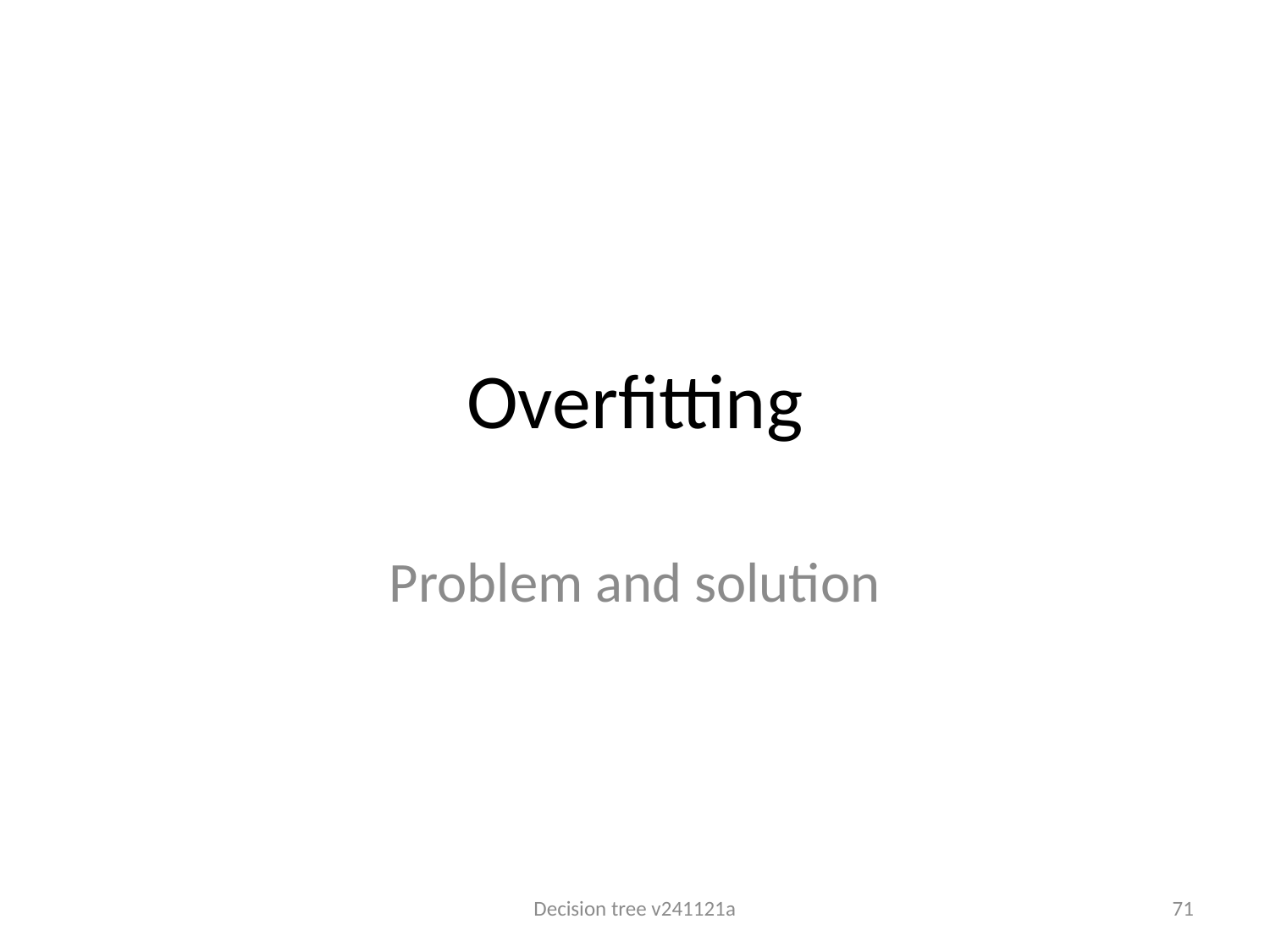

# Overfitting
Problem and solution
Decision tree v241121a
71